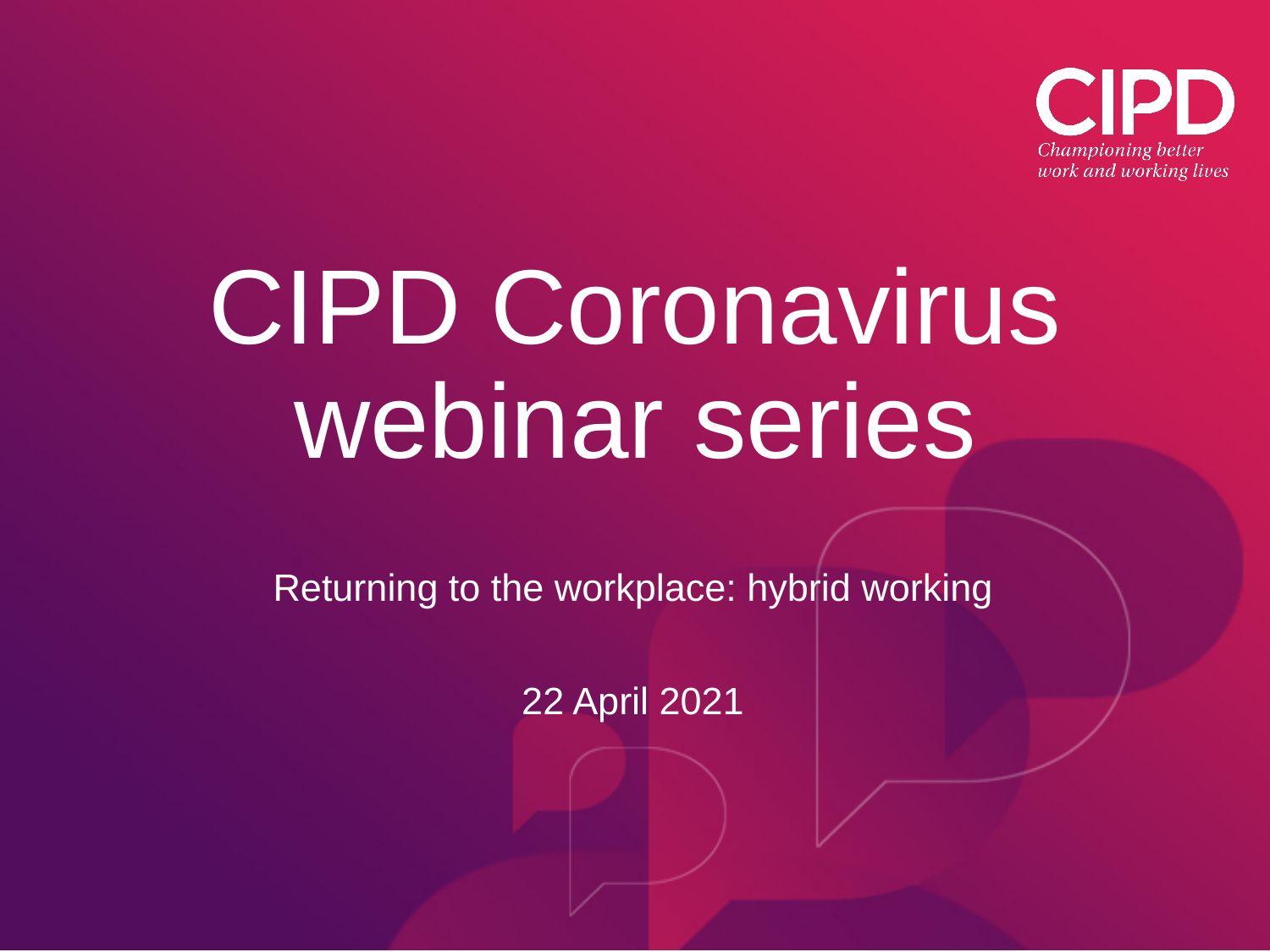

# CIPD Coronavirus webinar series

Returning to the workplace: hybrid working

22 April 2021